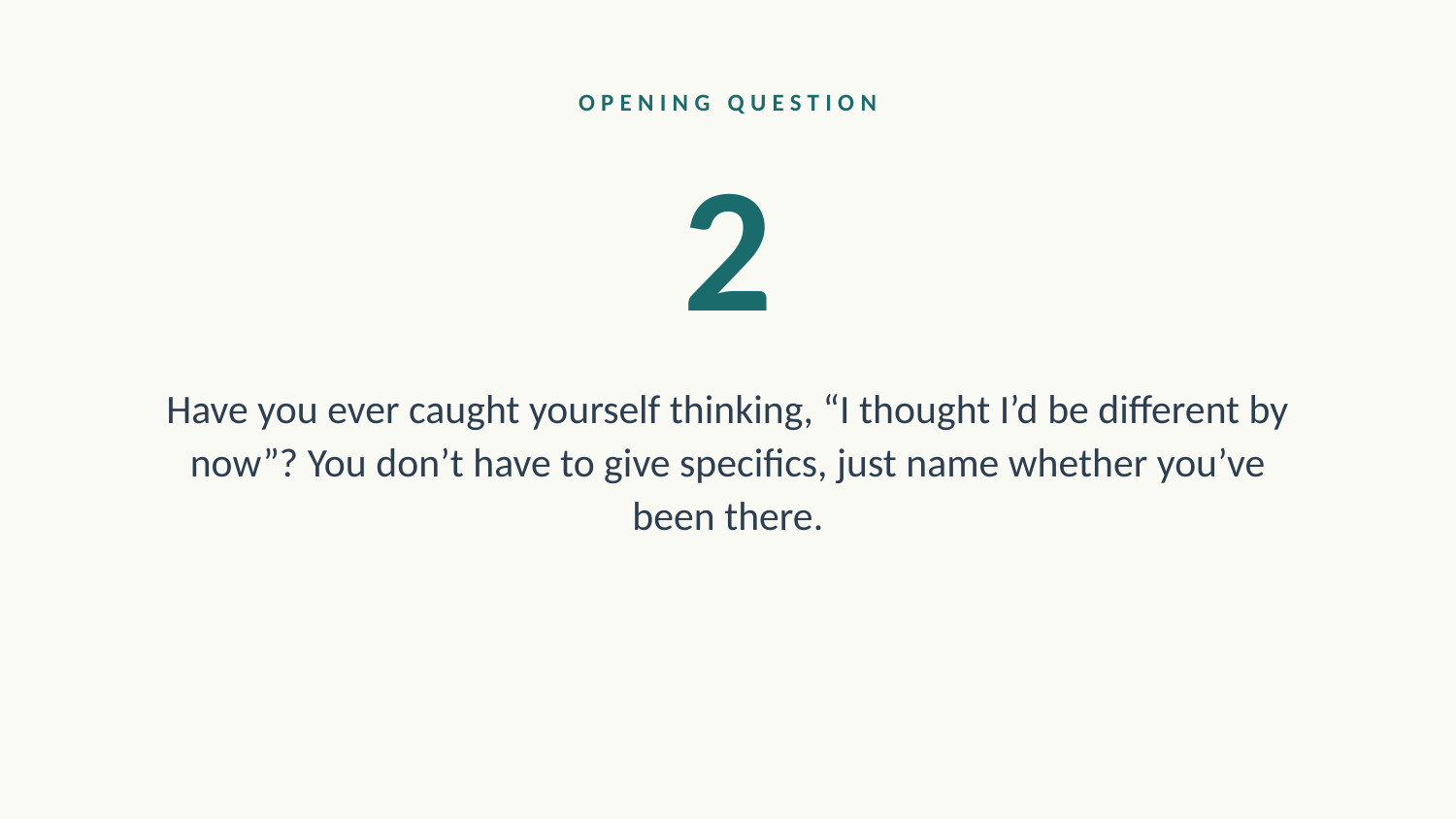

OPENING QUESTION
2
Have you ever caught yourself thinking, “I thought I’d be different by now”? You don’t have to give specifics, just name whether you’ve been there.